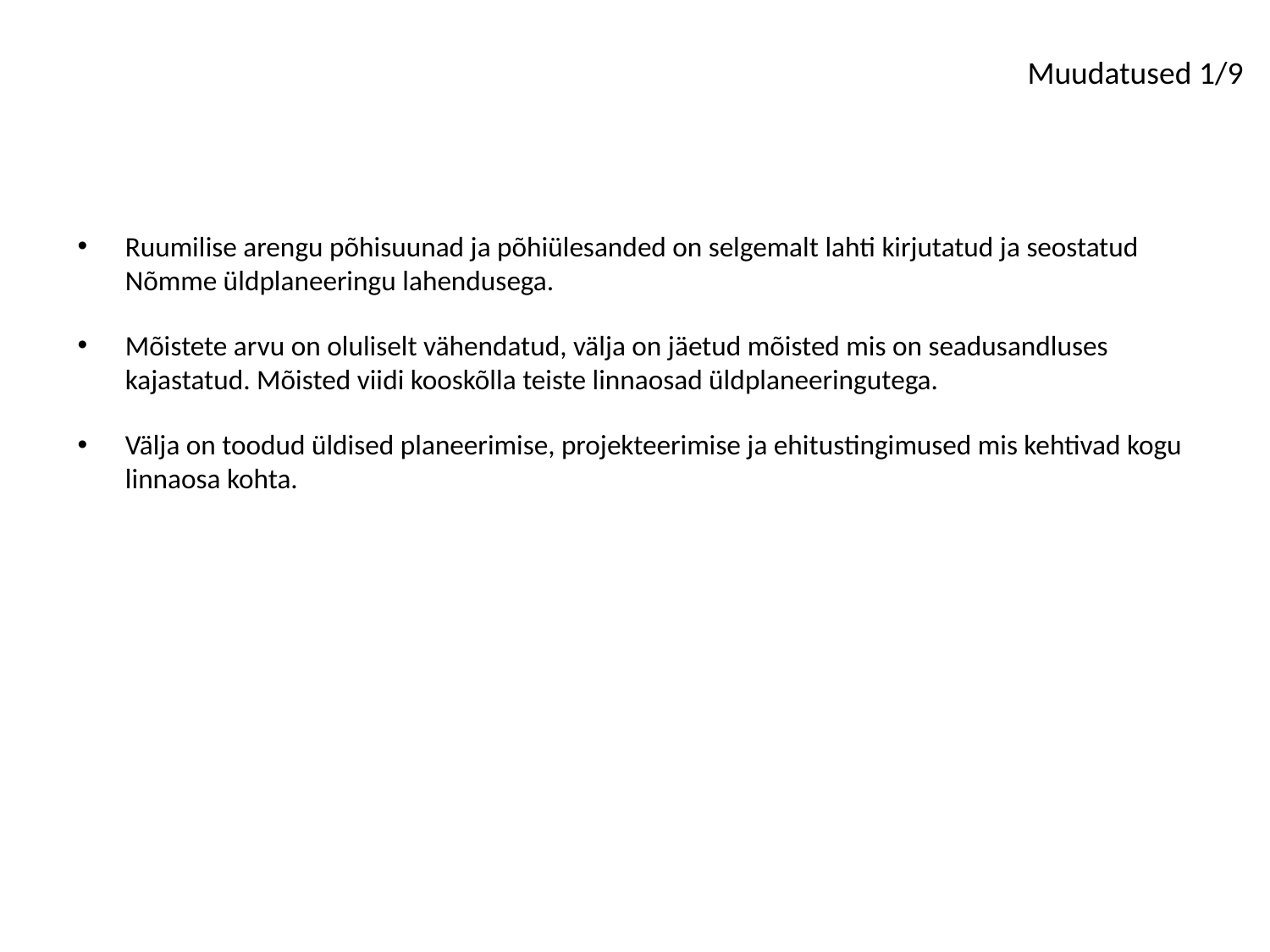

Muudatused 1/9
Ruumilise arengu põhisuunad ja põhiülesanded on selgemalt lahti kirjutatud ja seostatud Nõmme üldplaneeringu lahendusega.
Mõistete arvu on oluliselt vähendatud, välja on jäetud mõisted mis on seadusandluses kajastatud. Mõisted viidi kooskõlla teiste linnaosad üldplaneeringutega.
Välja on toodud üldised planeerimise, projekteerimise ja ehitustingimused mis kehtivad kogu linnaosa kohta.